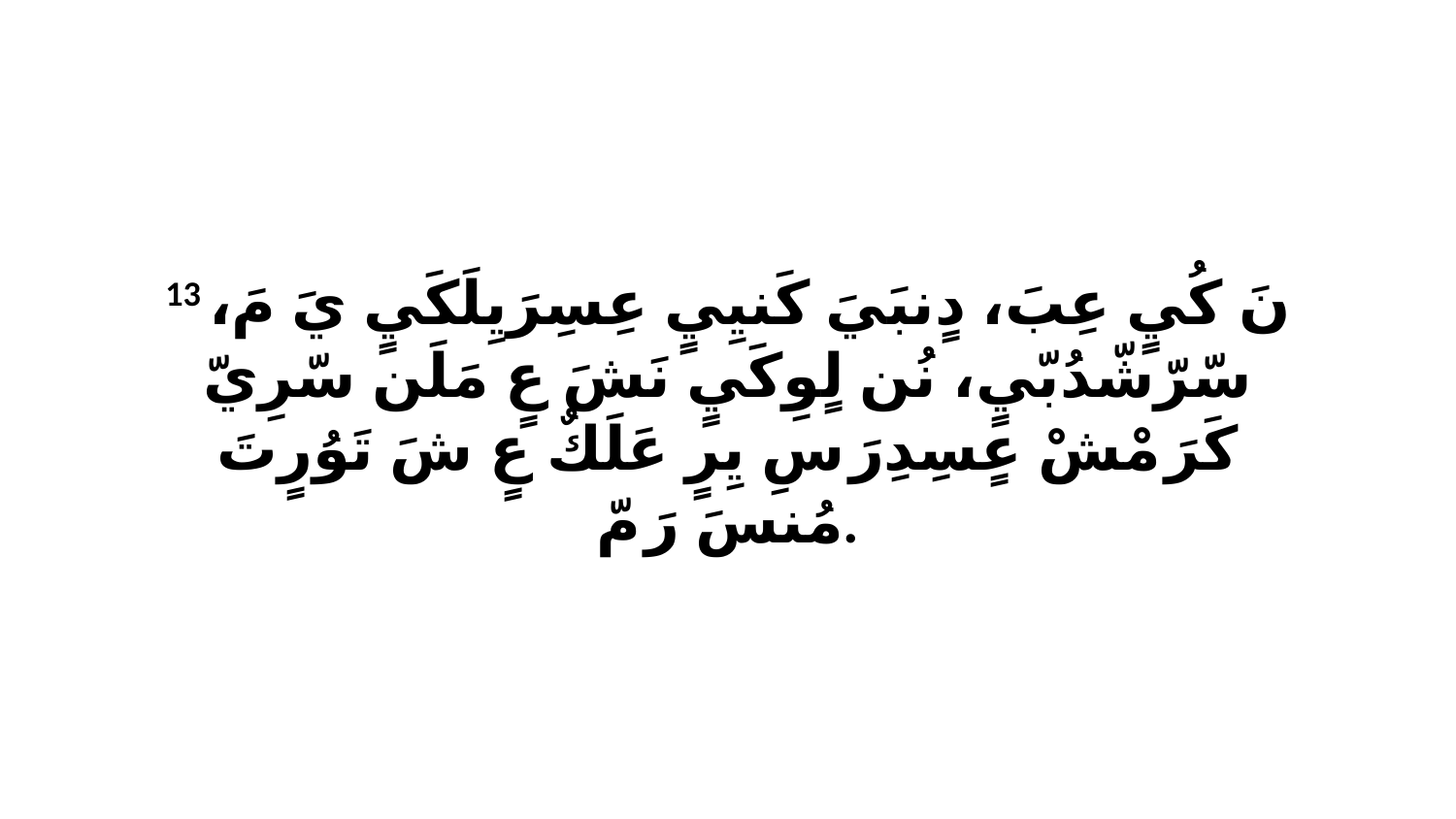

13 نَ كُيٍ عِبَ، دٍنبَيَ كَنيِيٍ عِسِرَيِلَكَيٍ يَ مَ، سّرّشّدُبّيٍ، نُن لٍوِكَيٍ نَشَ عٍ مَلَن سّرِيّ كَرَ مْشْ عٍسِدِرَ سِ يِرٍ عَلَكٌ عٍ شَ تَوُرٍتَ مُنسَ رَ مّ.